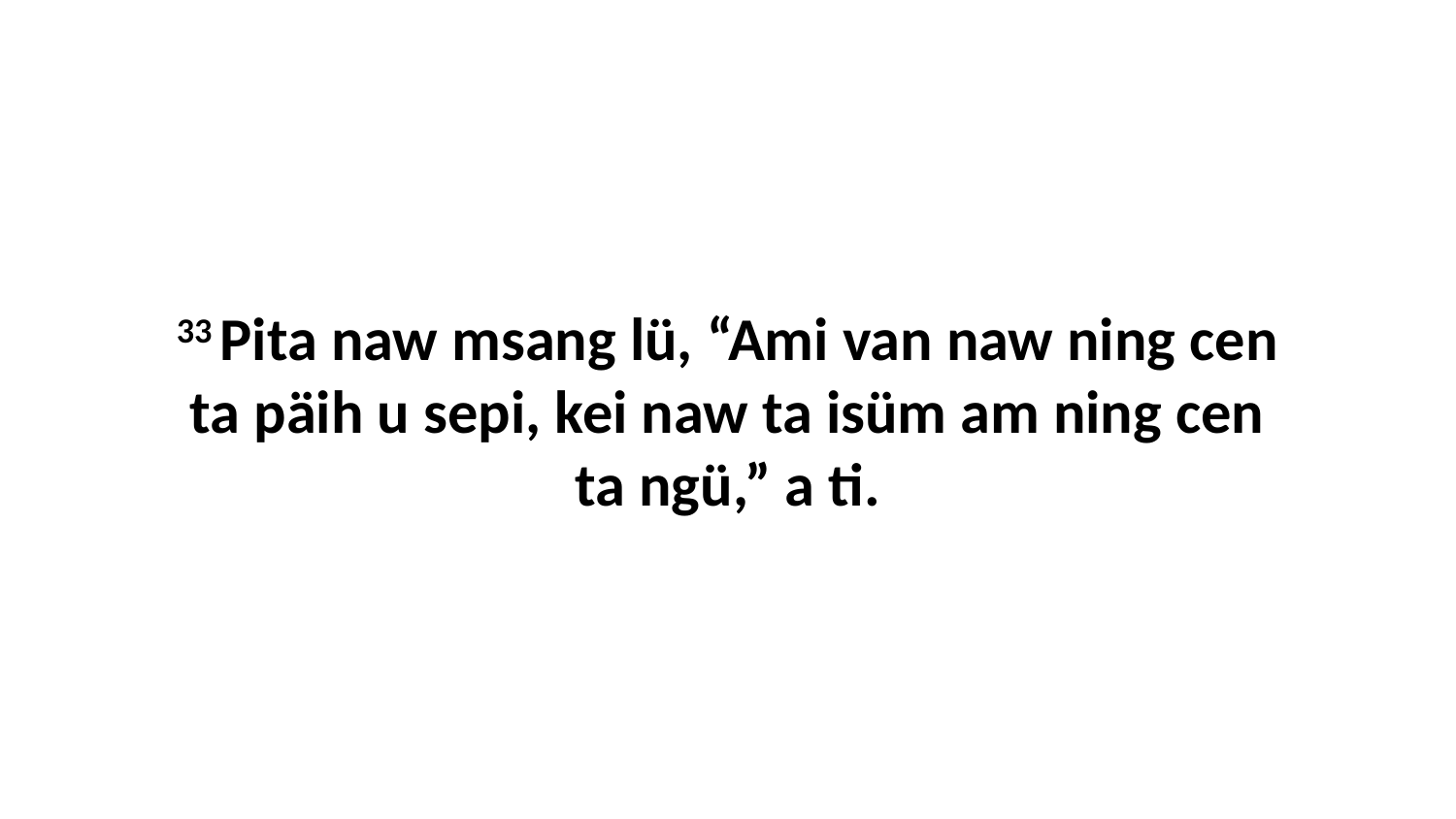

33 Pita naw msang lü, “Ami van naw ning cen ta päih u sepi, kei naw ta isüm am ning cen ta ngü,” a ti.